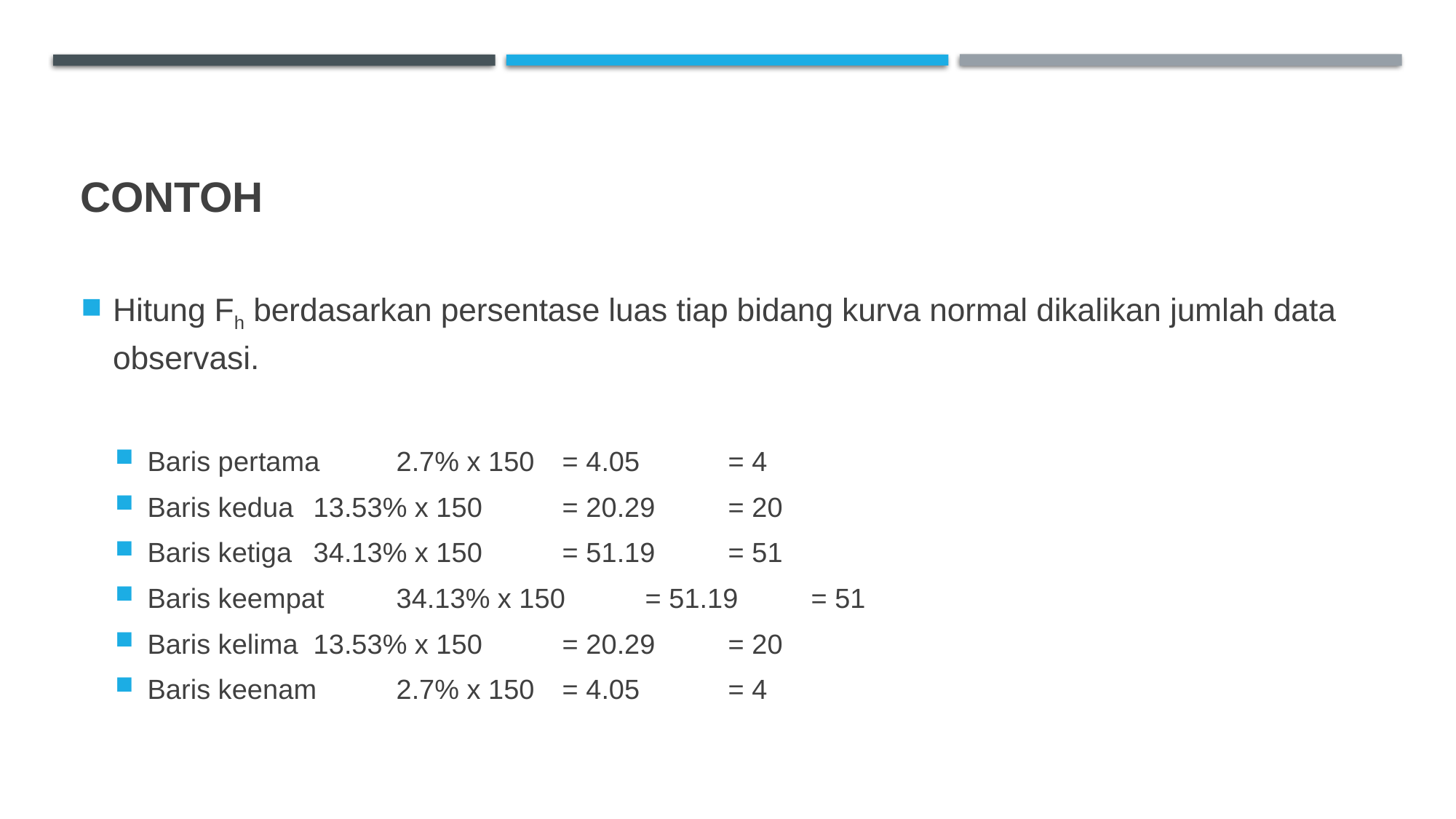

# Contoh
Hitung Fh berdasarkan persentase luas tiap bidang kurva normal dikalikan jumlah data observasi.

Baris pertama 		2.7% x 150		= 4.05 		= 4
Baris kedua 		13.53% x 150 	= 20.29		= 20
Baris ketiga 		34.13% x 150 	= 51.19 		= 51
Baris keempat 		34.13% x 150 	= 51.19 		= 51
Baris kelima 		13.53% x 150 	= 20.29		= 20
Baris keenam 		2.7% x 150 		= 4.05 		= 4